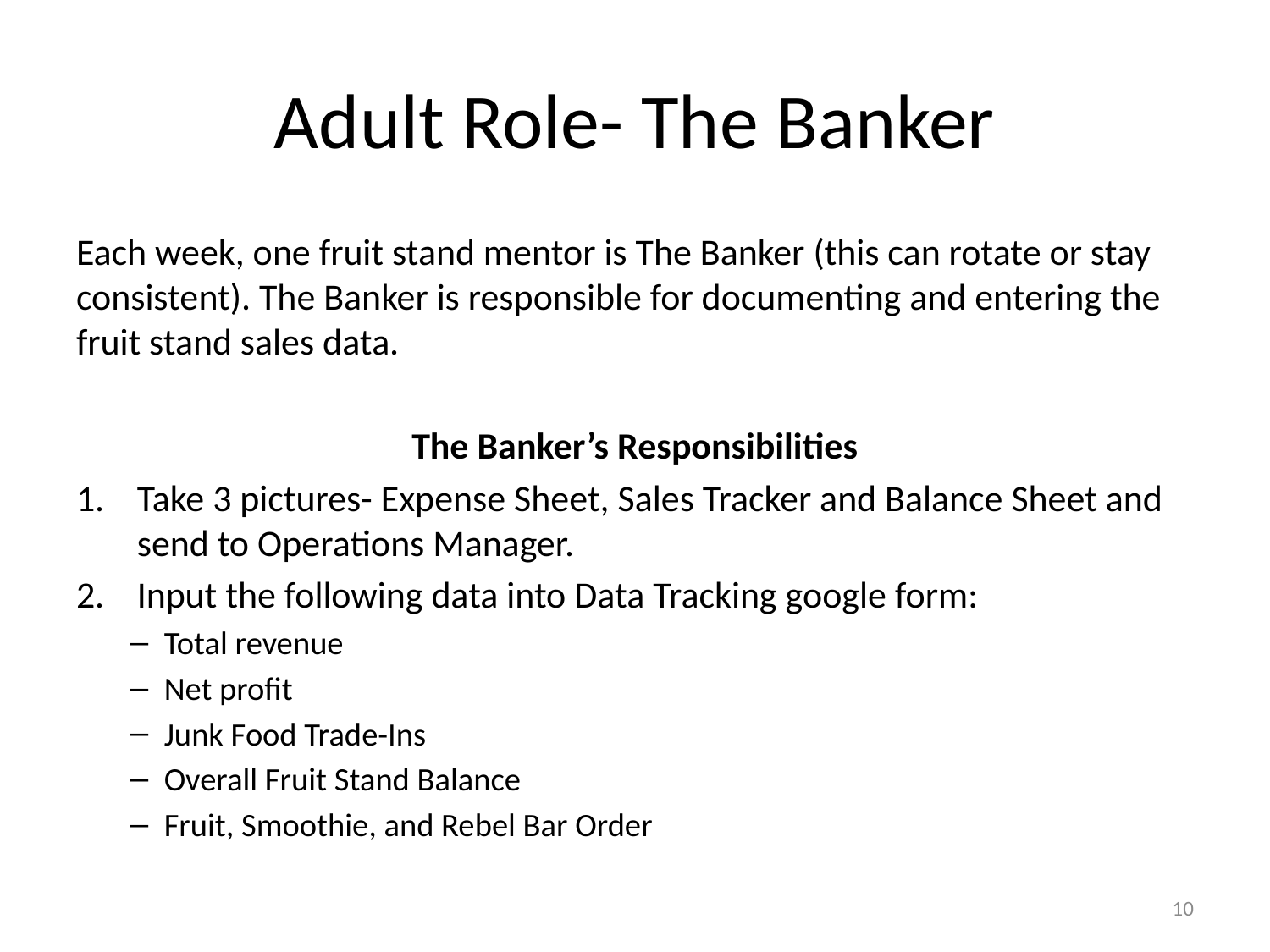

# Adult Role- The Banker
Each week, one fruit stand mentor is The Banker (this can rotate or stay consistent). The Banker is responsible for documenting and entering the fruit stand sales data.

The Banker’s Responsibilities
Take 3 pictures- Expense Sheet, Sales Tracker and Balance Sheet and send to Operations Manager.
Input the following data into Data Tracking google form:
Total revenue
Net profit
Junk Food Trade-Ins
Overall Fruit Stand Balance
Fruit, Smoothie, and Rebel Bar Order
10